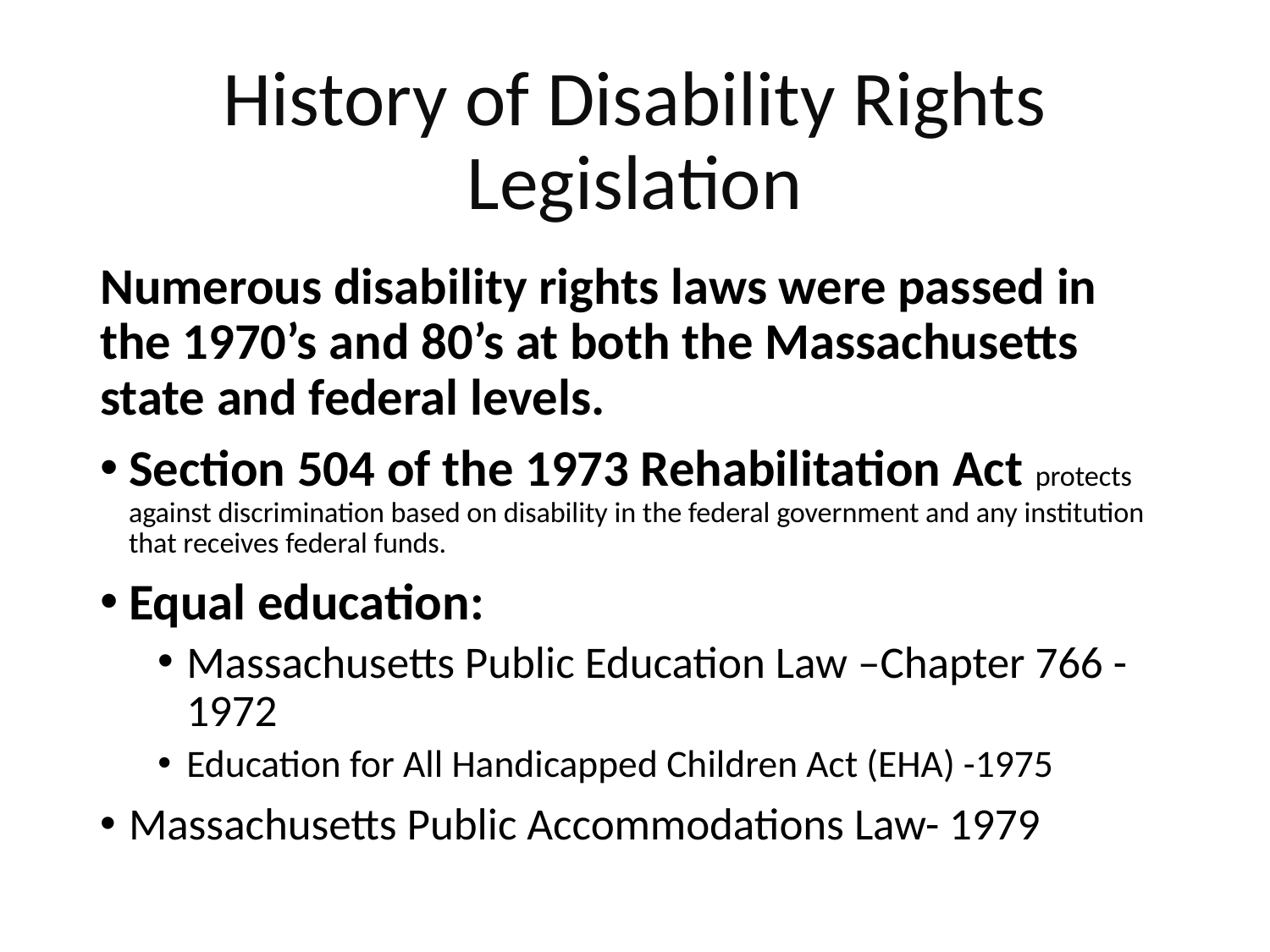

# History of Disability Rights Legislation
Numerous disability rights laws were passed in the 1970’s and 80’s at both the Massachusetts state and federal levels.
Section 504 of the 1973 Rehabilitation Act protects against discrimination based on disability in the federal government and any institution that receives federal funds.
Equal education:
Massachusetts Public Education Law –Chapter 766 -1972
Education for All Handicapped Children Act (EHA) -1975
Massachusetts Public Accommodations Law- 1979